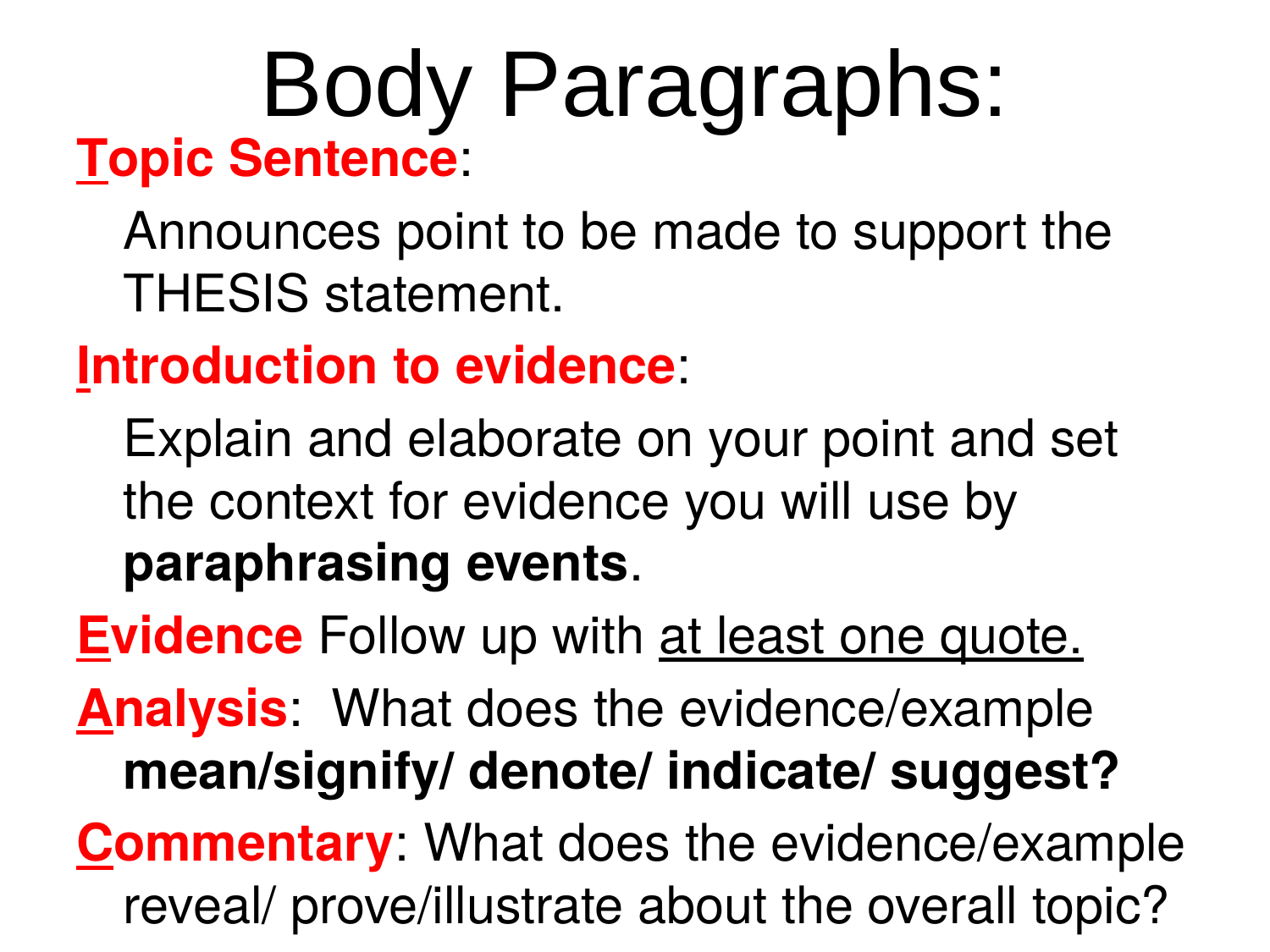

# Body Paragraphs:
Topic Sentence:
	Announces point to be made to support the THESIS statement.
Introduction to evidence:
	Explain and elaborate on your point and set the context for evidence you will use by paraphrasing events.
Evidence Follow up with at least one quote.
Analysis:  What does the evidence/example mean/signify/ denote/ indicate/ suggest?
Commentary: What does the evidence/example reveal/ prove/illustrate about the overall topic?